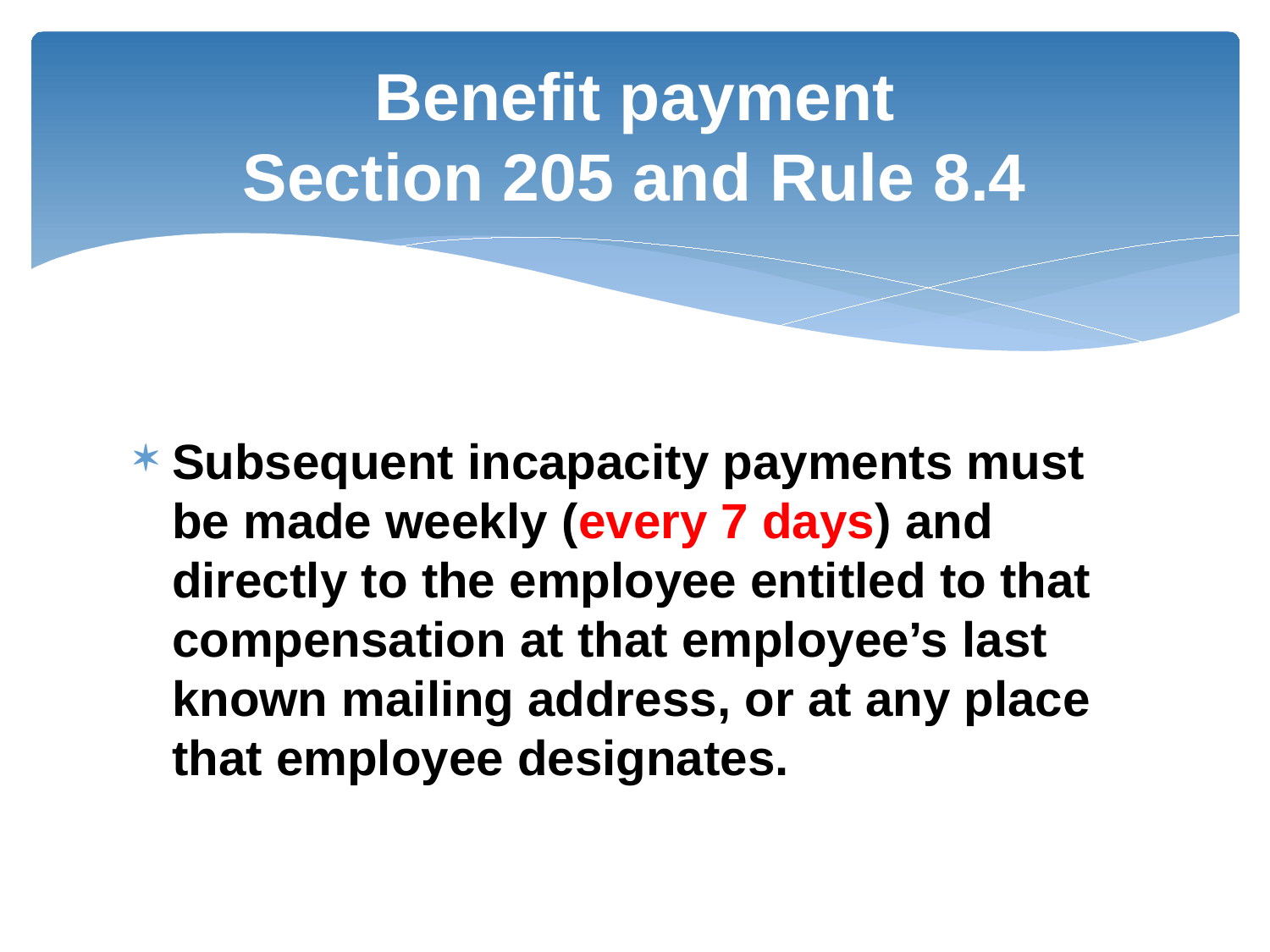

# Benefit payment Section 205 and Rule 8.4

Subsequent incapacity payments must be made weekly (every 7 days) and directly to the employee entitled to that compensation at that employee’s last known mailing address, or at any place that employee designates.